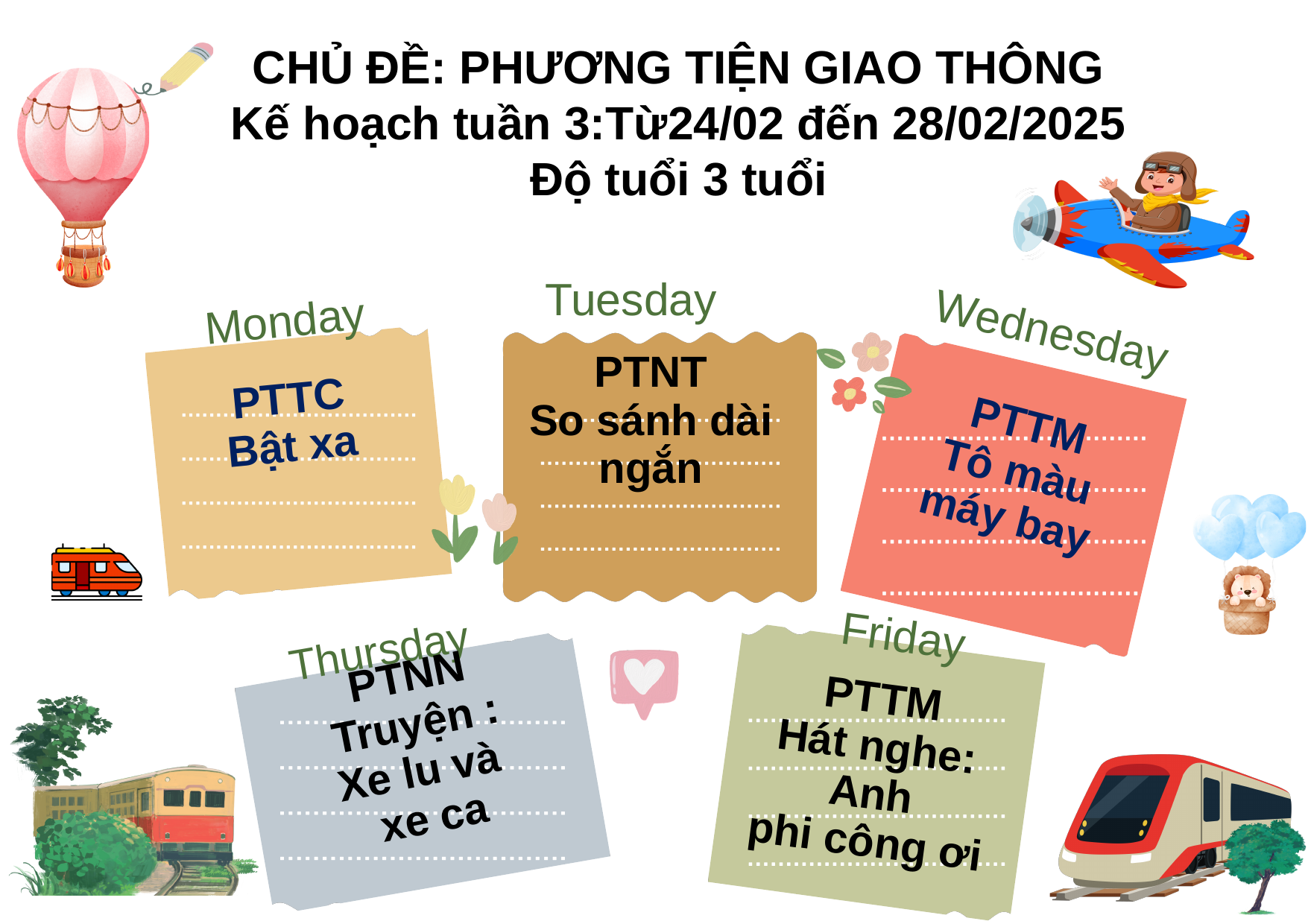

CHỦ ĐỀ: PHƯƠNG TIỆN GIAO THÔNG
Kế hoạch tuần 3:Từ24/02 đến 28/02/2025
Độ tuổi 3 tuổi

Tuesday
Monday
PTNT
So sánh dài ngắn
Wednesday
PTTC
Bật xa

PTTM
Tô màu máy bay

PTNN
Truyện :
Xe lu và
xe ca
Friday
Thursday
PTTM
Hát nghe: Anh
phi công ơi